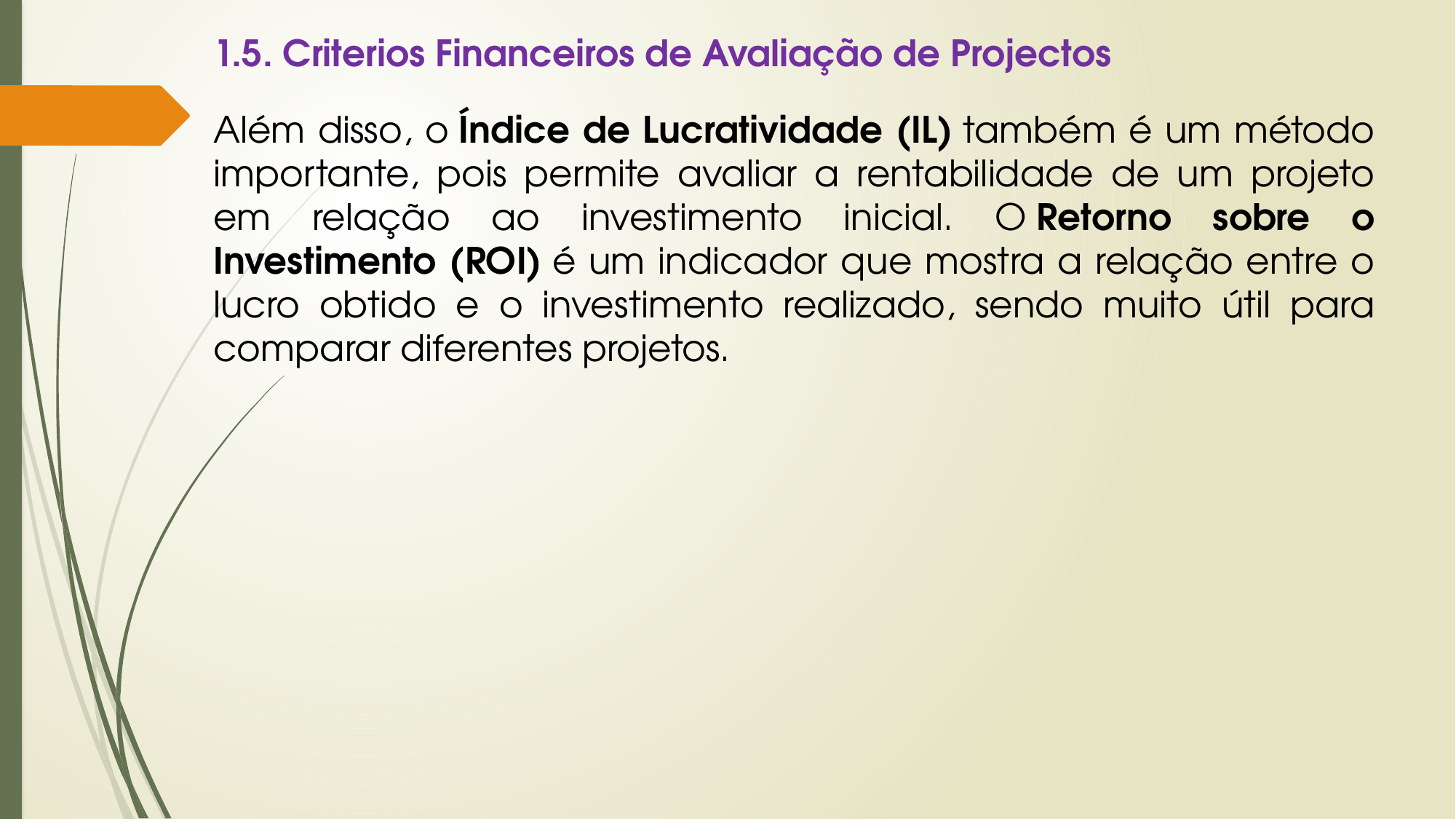

1.5. Criterios Financeiros de Avaliação de Projectos

Além disso, o Índice de Lucratividade (IL) também é um método importante, pois permite avaliar a rentabilidade de um projeto em relação ao investimento inicial. O Retorno sobre o Investimento (ROI) é um indicador que mostra a relação entre o lucro obtido e o investimento realizado, sendo muito útil para comparar diferentes projetos.